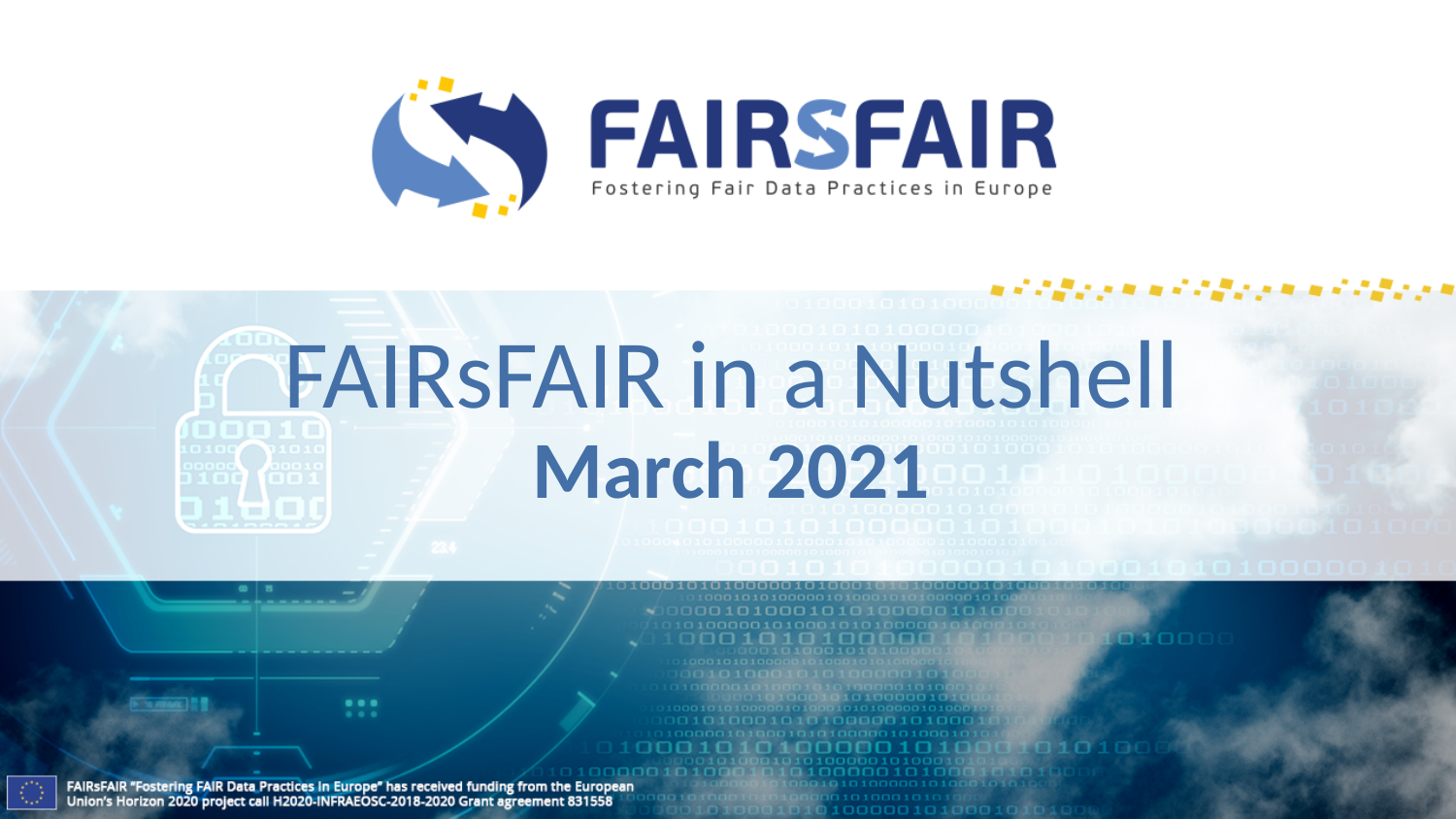

# FAIRsFAIR in a Nutshell March 2021